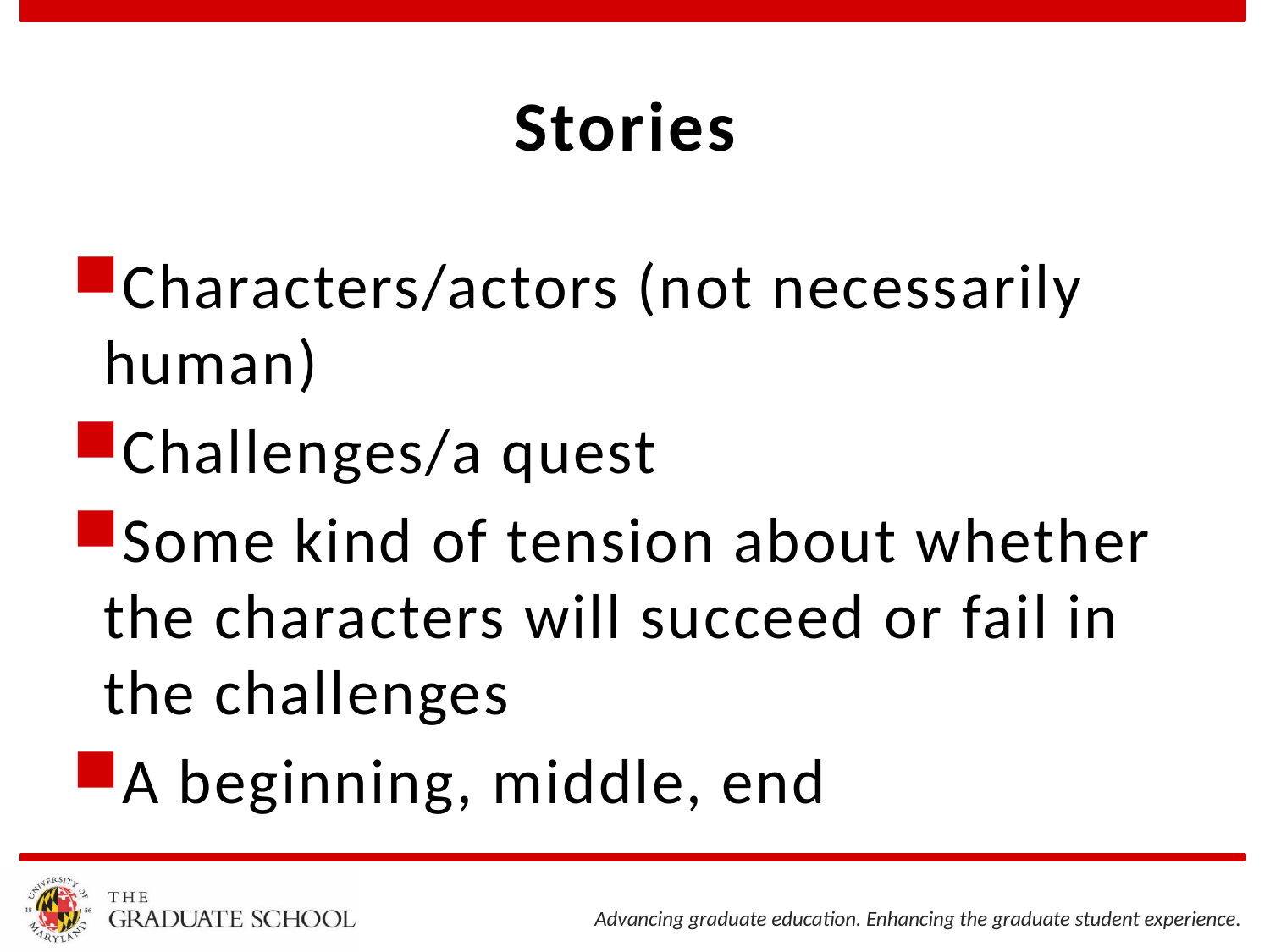

# Stories
Characters/actors (not necessarily human)
Challenges/a quest
Some kind of tension about whether the characters will succeed or fail in the challenges
A beginning, middle, end